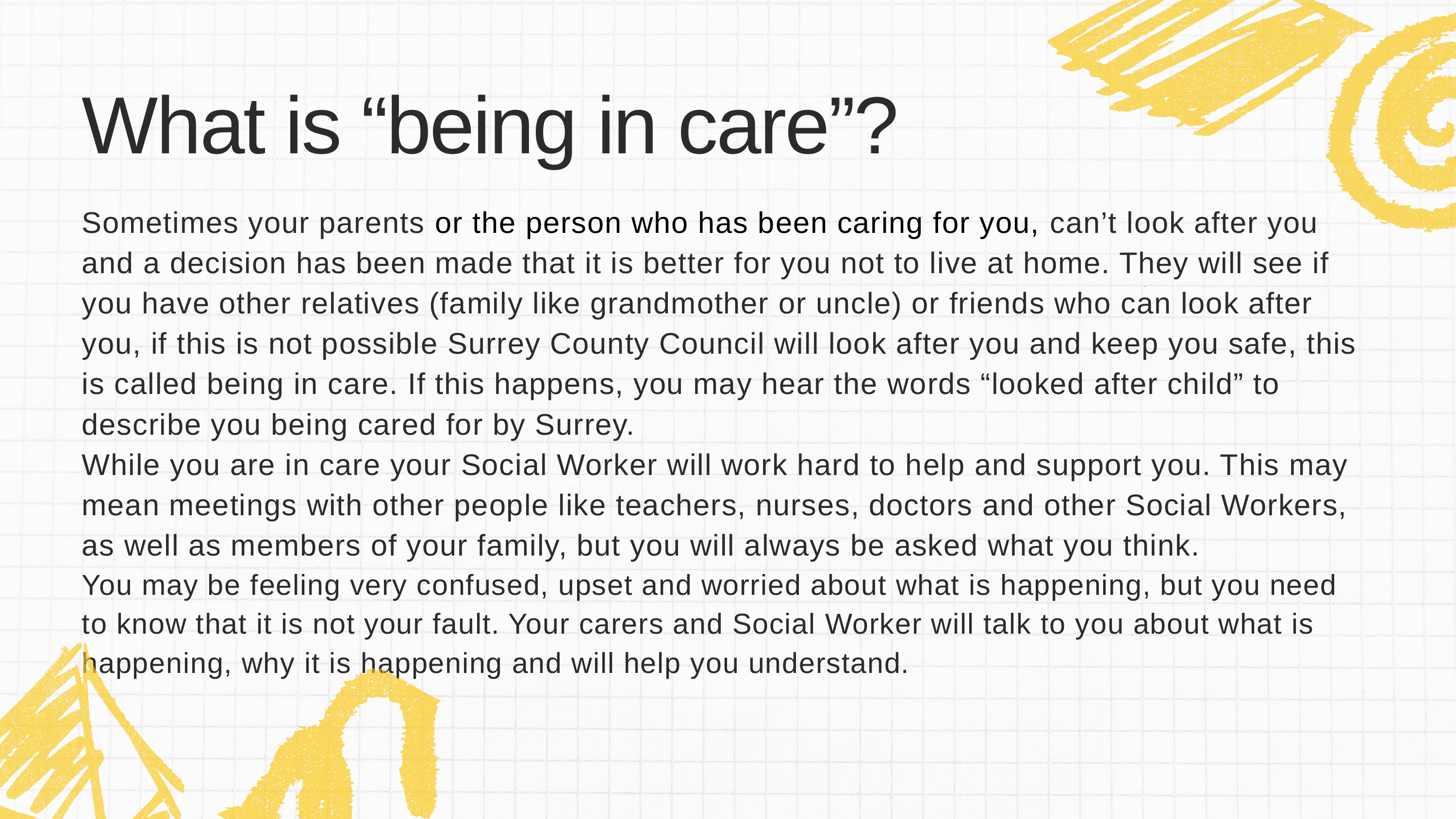

What is “being in care”?

Sometimes your parents or the person who has been caring for you, can’t look after you and a decision has been made that it is better for you not to live at home. They will see if you have other relatives (family like grandmother or uncle) or friends who can look after you, if this is not possible Surrey County Council will look after you and keep you safe, this is called being in care. If this happens, you may hear the words “looked after child” to describe you being cared for by Surrey.
While you are in care your Social Worker will work hard to help and support you. This may mean meetings with other people like teachers, nurses, doctors and other Social Workers, as well as members of your family, but you will always be asked what you think.
You may be feeling very confused, upset and worried about what is happening, but you need to know that it is not your fault. Your carers and Social Worker will talk to you about what is happening, why it is happening and will help you understand.